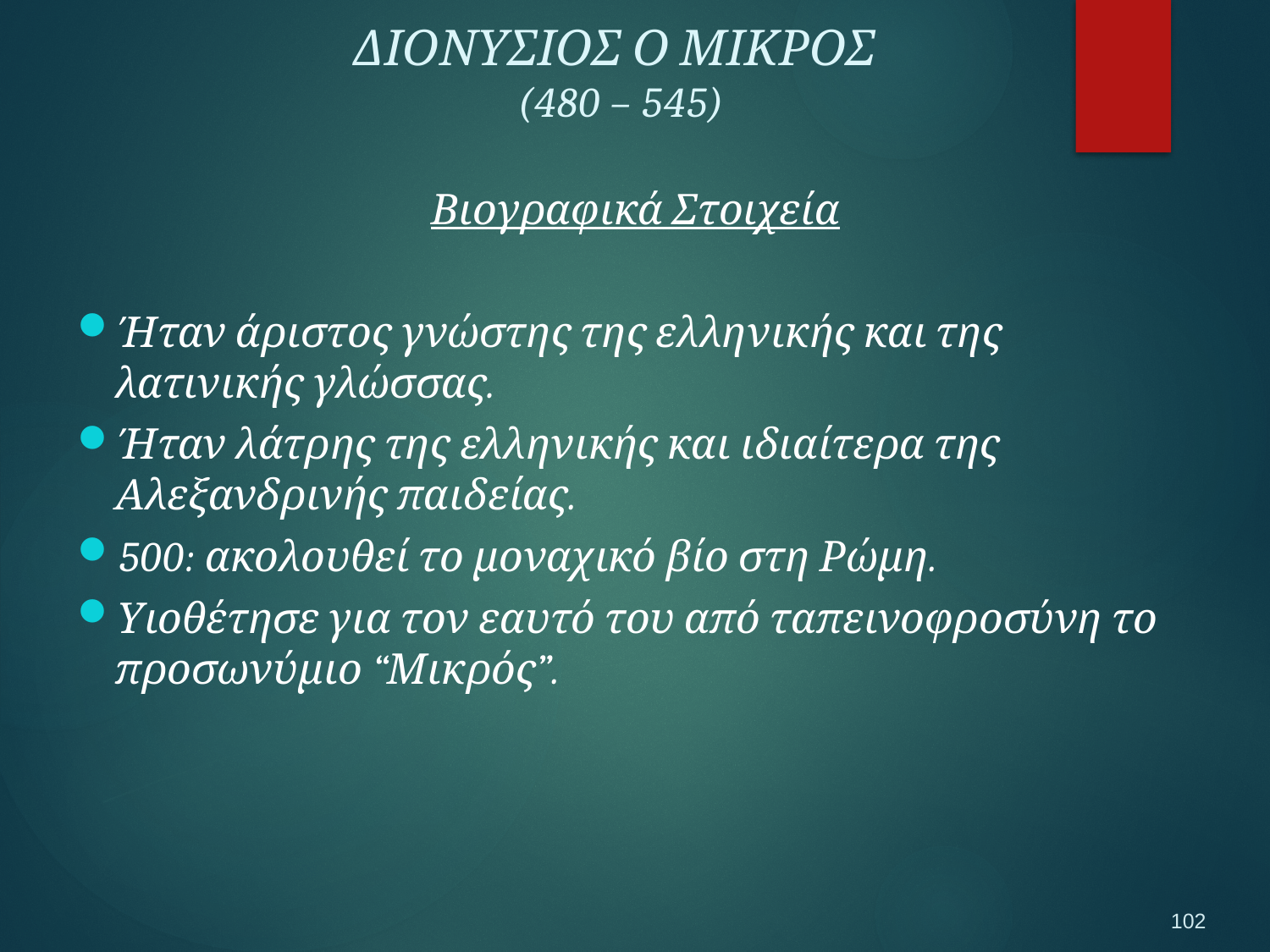

ΔΙΟΝΥΣΙΟΣ Ο ΜΙΚΡΟΣ
(480 – 545)
Βιογραφικά Στοιχεία

Ήταν άριστος γνώστης της ελληνικής και της λατινικής γλώσσας.
Ήταν λάτρης της ελληνικής και ιδιαίτερα της Αλεξανδρινής παιδείας.
500: ακολουθεί το μοναχικό βίο στη Ρώμη.
Υιοθέτησε για τον εαυτό του από ταπεινοφροσύνη το προσωνύμιο “Μικρός”.

102